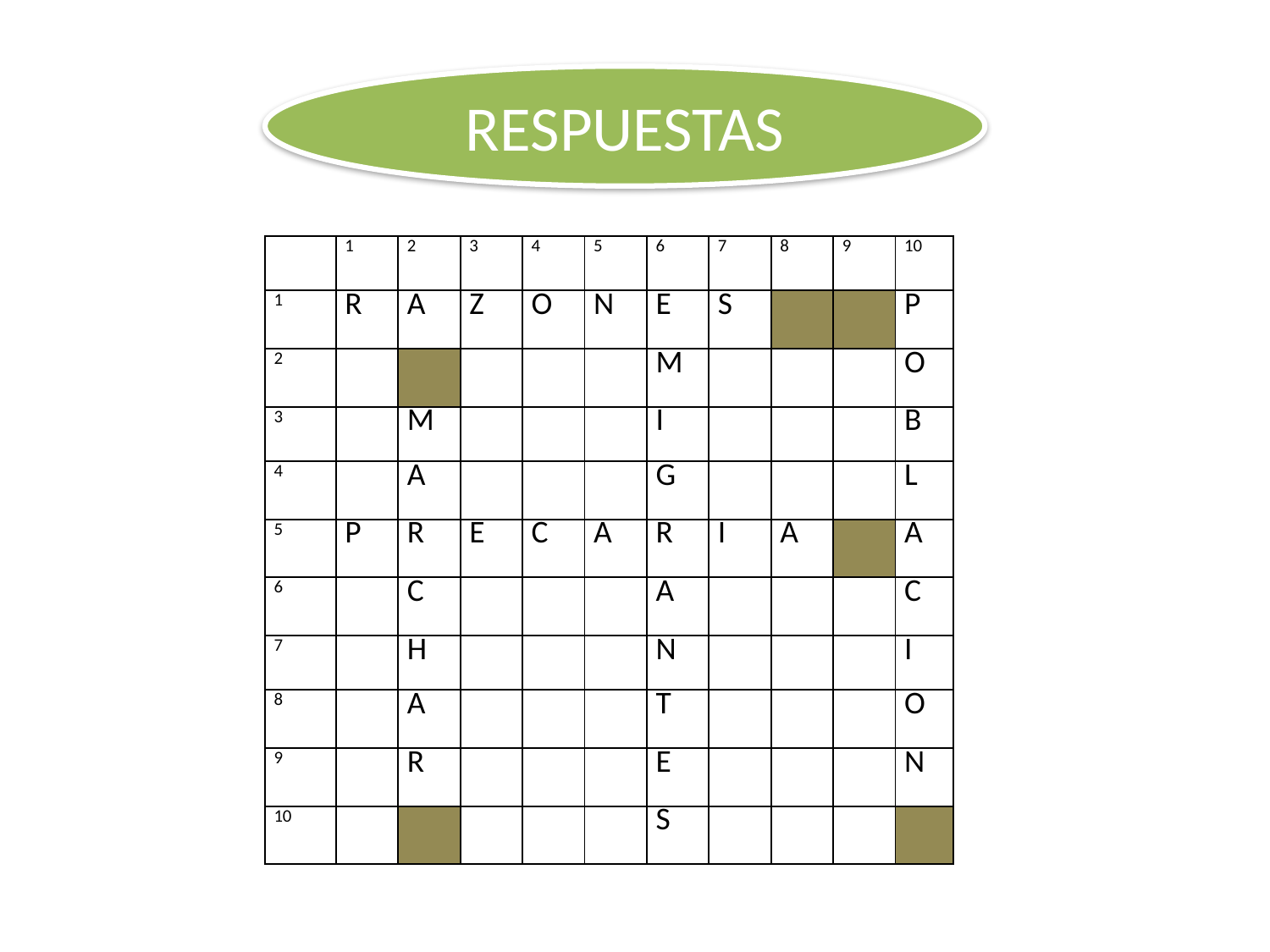

RESPUESTAS
|  | 1 | 2 | 3 | 4 | 5 | 6 | 7 | 8 | 9 | 10 |
| --- | --- | --- | --- | --- | --- | --- | --- | --- | --- | --- |
| 1 | R | A | Z | O | N | E | S |  |  | P |
| 2 |  |  |  |  |  | M |  |  |  | O |
| 3 |  | M |  |  |  | I |  |  |  | B |
| 4 |  | A |  |  |  | G |  |  |  | L |
| 5 | P | R | E | C | A | R | I | A |  | A |
| 6 |  | C |  |  |  | A |  |  |  | C |
| 7 |  | H |  |  |  | N |  |  |  | I |
| 8 |  | A |  |  |  | T |  |  |  | O |
| 9 |  | R |  |  |  | E |  |  |  | N |
| 10 |  |  |  |  |  | S |  |  |  |  |